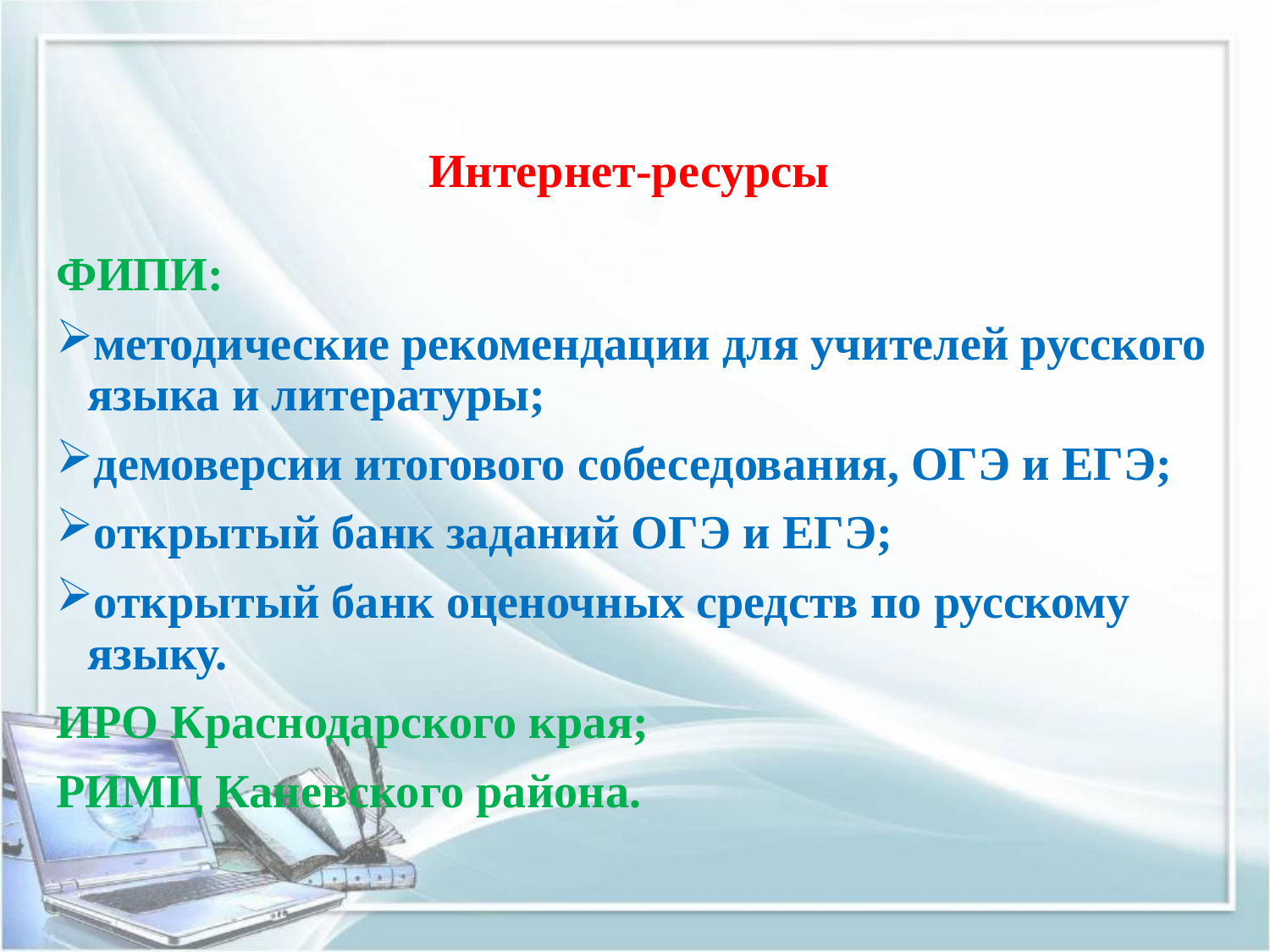

# Интернет-ресурсы
ФИПИ:
методические рекомендации для учителей русского языка и литературы;
демоверсии итогового собеседования, ОГЭ и ЕГЭ;
открытый банк заданий ОГЭ и ЕГЭ;
открытый банк оценочных средств по русскому языку.
ИРО Краснодарского края;
РИМЦ Каневского района.